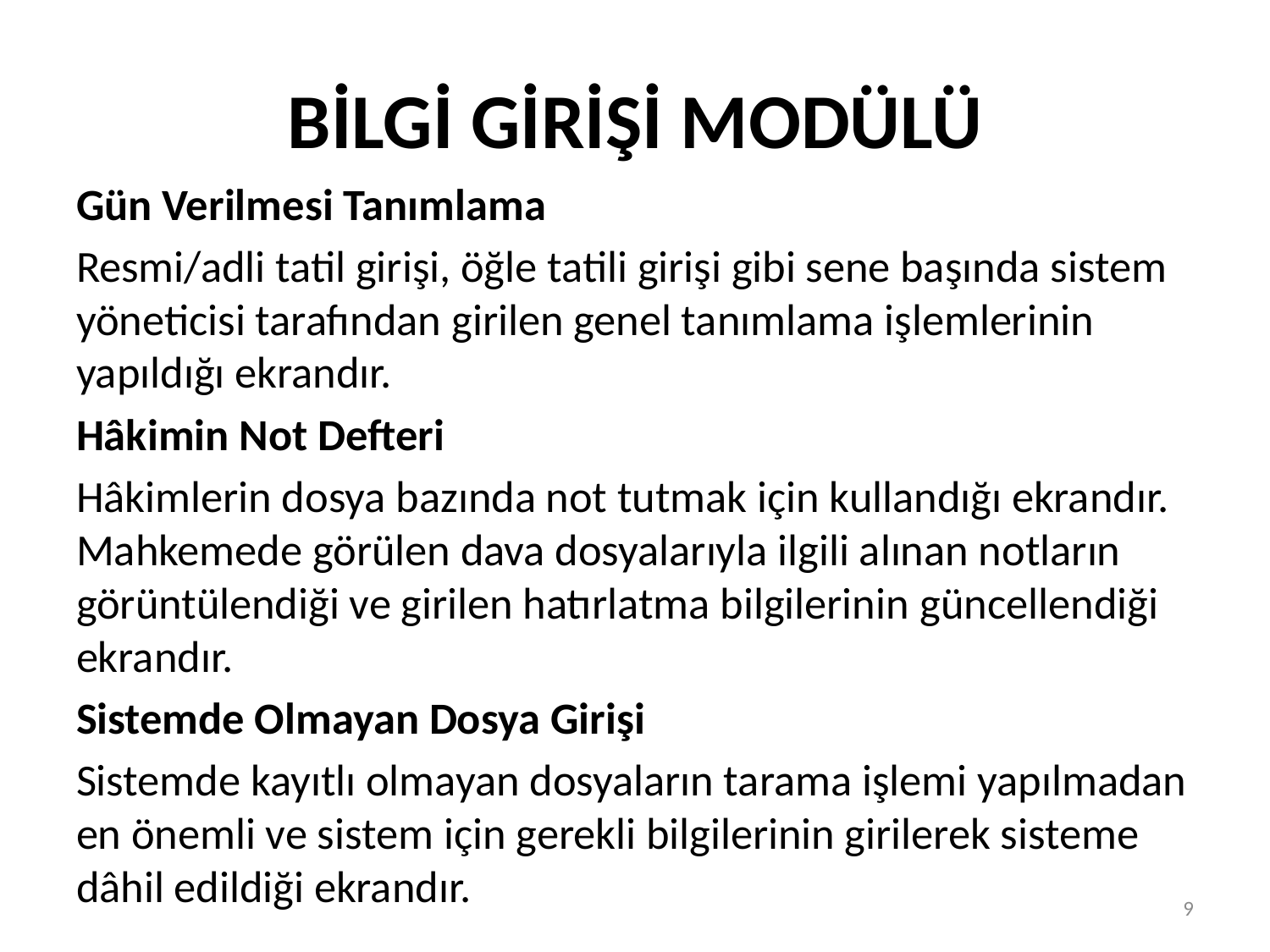

# BİLGİ GİRİŞİ MODÜLÜ
Gün Verilmesi Tanımlama
Resmi/adli tatil girişi, öğle tatili girişi gibi sene başında sistem yöneticisi tarafından girilen genel tanımlama işlemlerinin yapıldığı ekrandır.
Hâkimin Not Defteri
Hâkimlerin dosya bazında not tutmak için kullandığı ekrandır. Mahkemede görülen dava dosyalarıyla ilgili alınan notların görüntülendiği ve girilen hatırlatma bilgilerinin güncellendiği ekrandır.
Sistemde Olmayan Dosya Girişi
Sistemde kayıtlı olmayan dosyaların tarama işlemi yapılmadan en önemli ve sistem için gerekli bilgilerinin girilerek sisteme dâhil edildiği ekrandır.
9